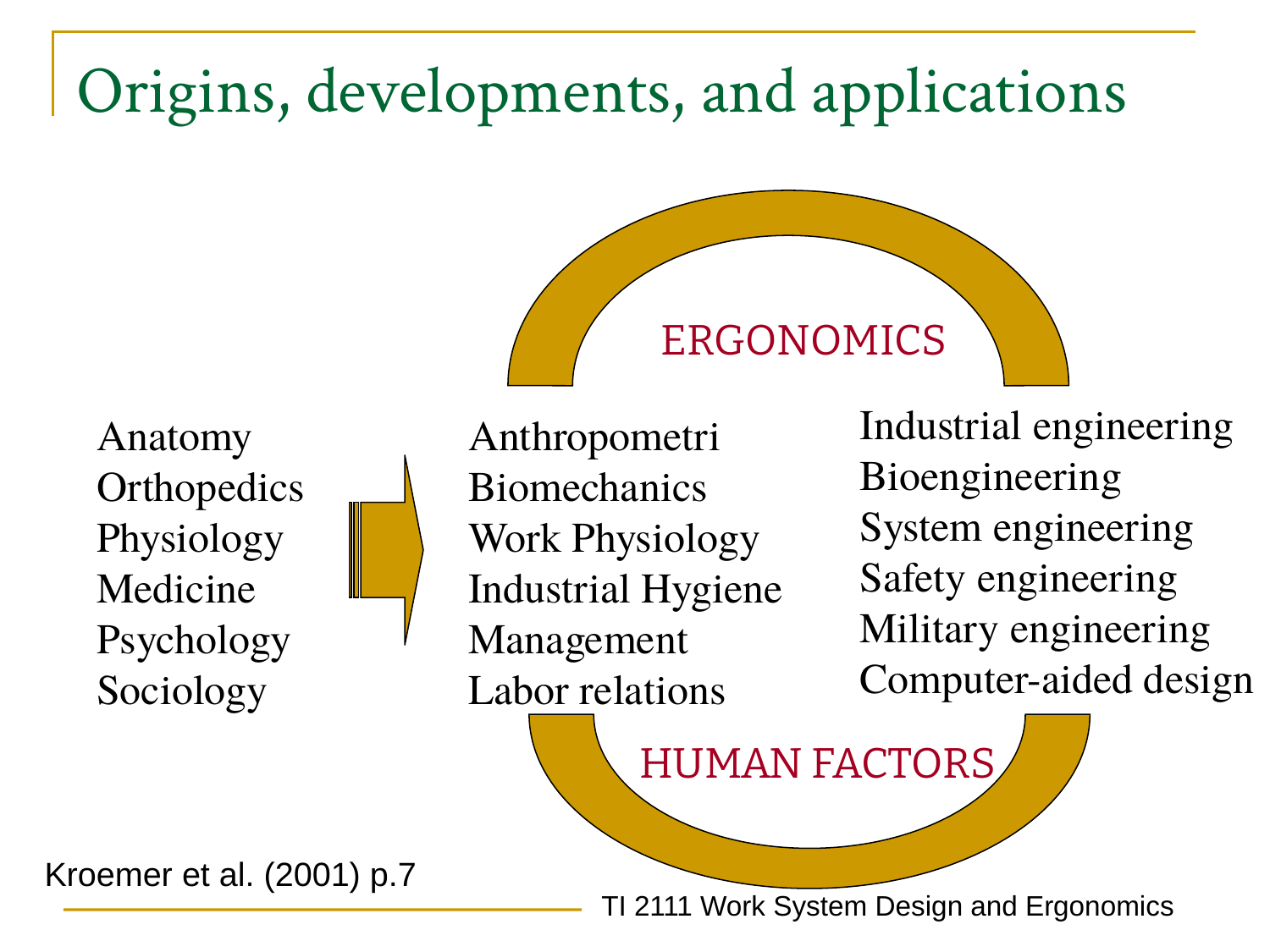

# Origins, developments, and applications

ERGONOMICS
Industrial engineering
Bioengineering
System engineering
Safety engineering
Military engineering
Computer-aided design
Anatomy
Orthopedics
Physiology
Medicine
Psychology
Sociology
Anthropometri
Biomechanics
Work Physiology
Industrial Hygiene
Management
Labor relations

HUMAN FACTORS

Kroemer et al. (2001) p.7